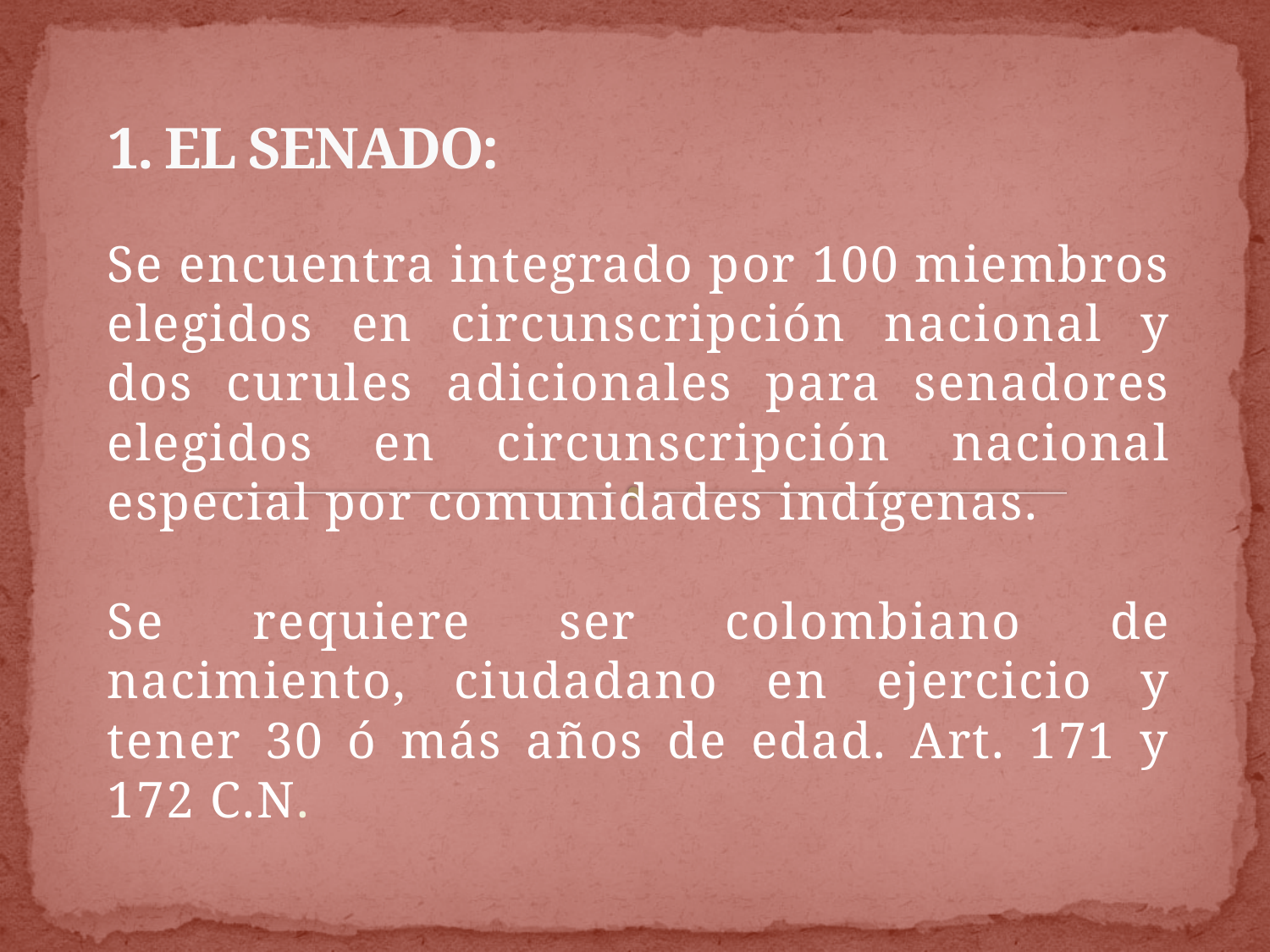

# 1. EL SENADO:
Se encuentra integrado por 100 miembros elegidos en circunscripción nacional y dos curules adicionales para senadores elegidos en circunscripción nacional especial por comunidades indígenas.

Se requiere ser colombiano de nacimiento, ciudadano en ejercicio y tener 30 ó más años de edad. Art. 171 y 172 C.N.